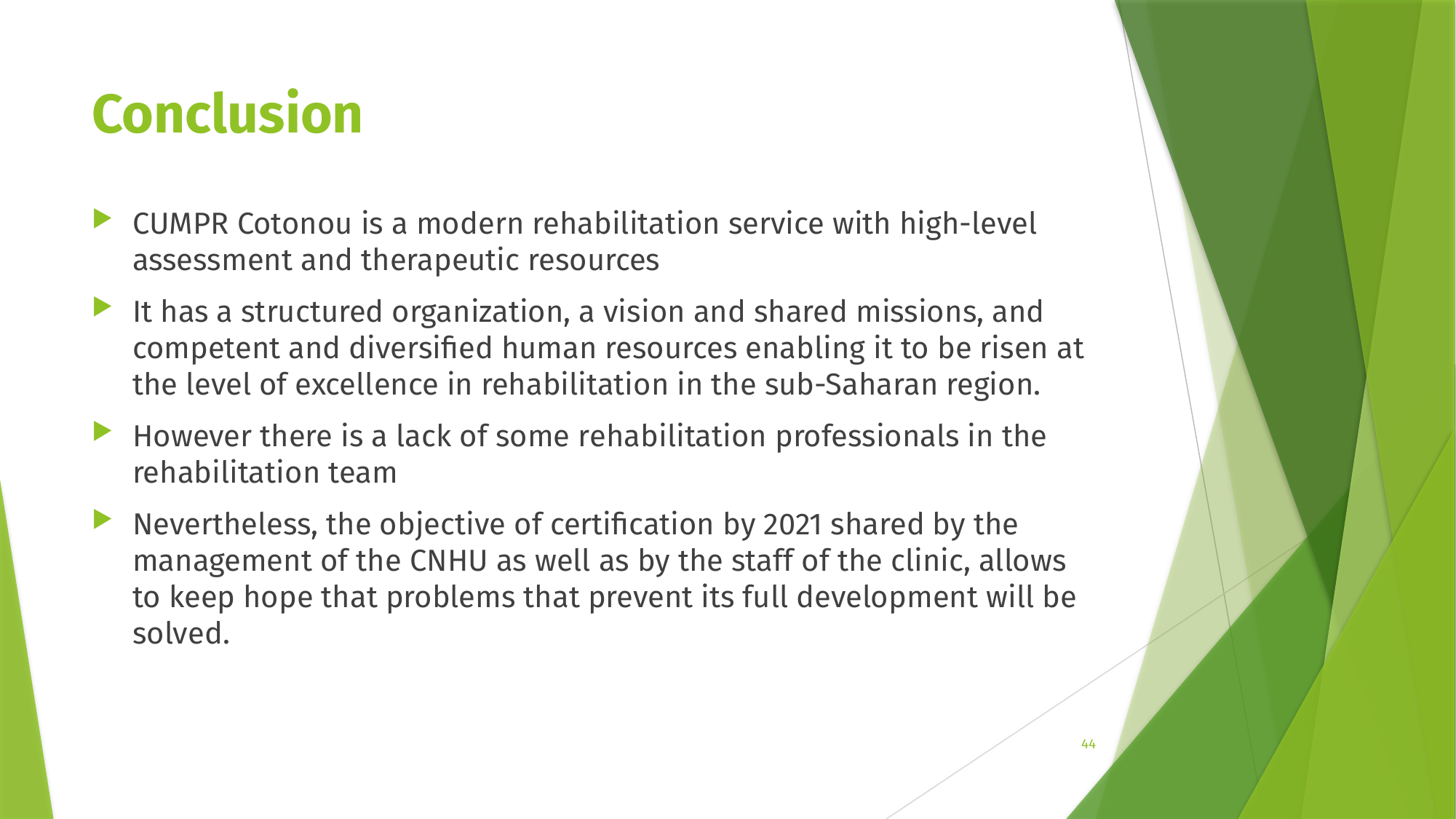

# Conclusion
CUMPR Cotonou is a modern rehabilitation service with high-level assessment and therapeutic resources
It has a structured organization, a vision and shared missions, and competent and diversified human resources enabling it to be risen at the level of excellence in rehabilitation in the sub-Saharan region.
However there is a lack of some rehabilitation professionals in the rehabilitation team
Nevertheless, the objective of certification by 2021 shared by the management of the CNHU as well as by the staff of the clinic, allows to keep hope that problems that prevent its full development will be solved.
44